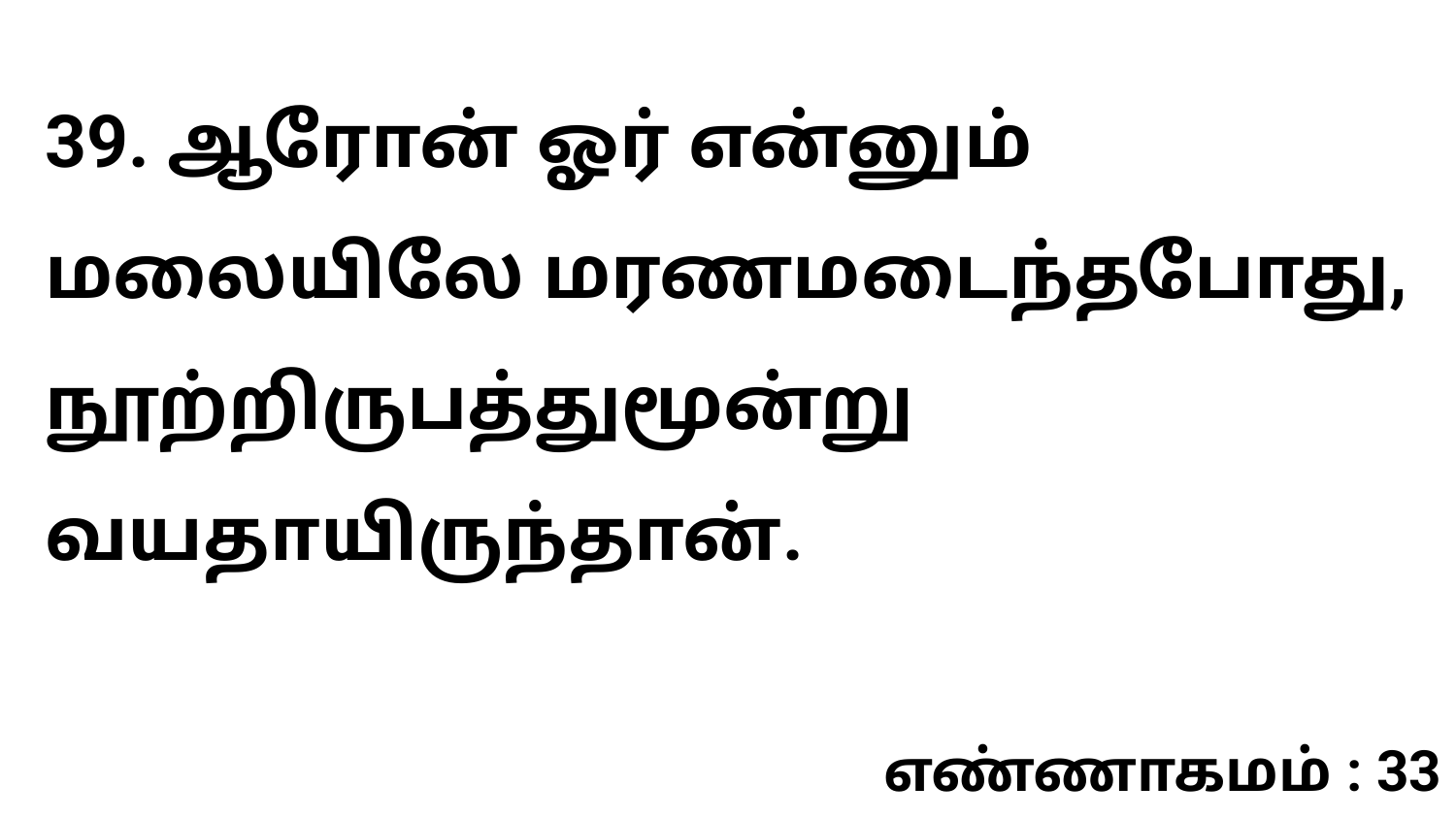

39. ஆரோன் ஓர் என்னும் மலையிலே மரணமடைந்தபோது, நூற்றிருபத்துமூன்று வயதாயிருந்தான்.
எண்ணாகமம் : 33